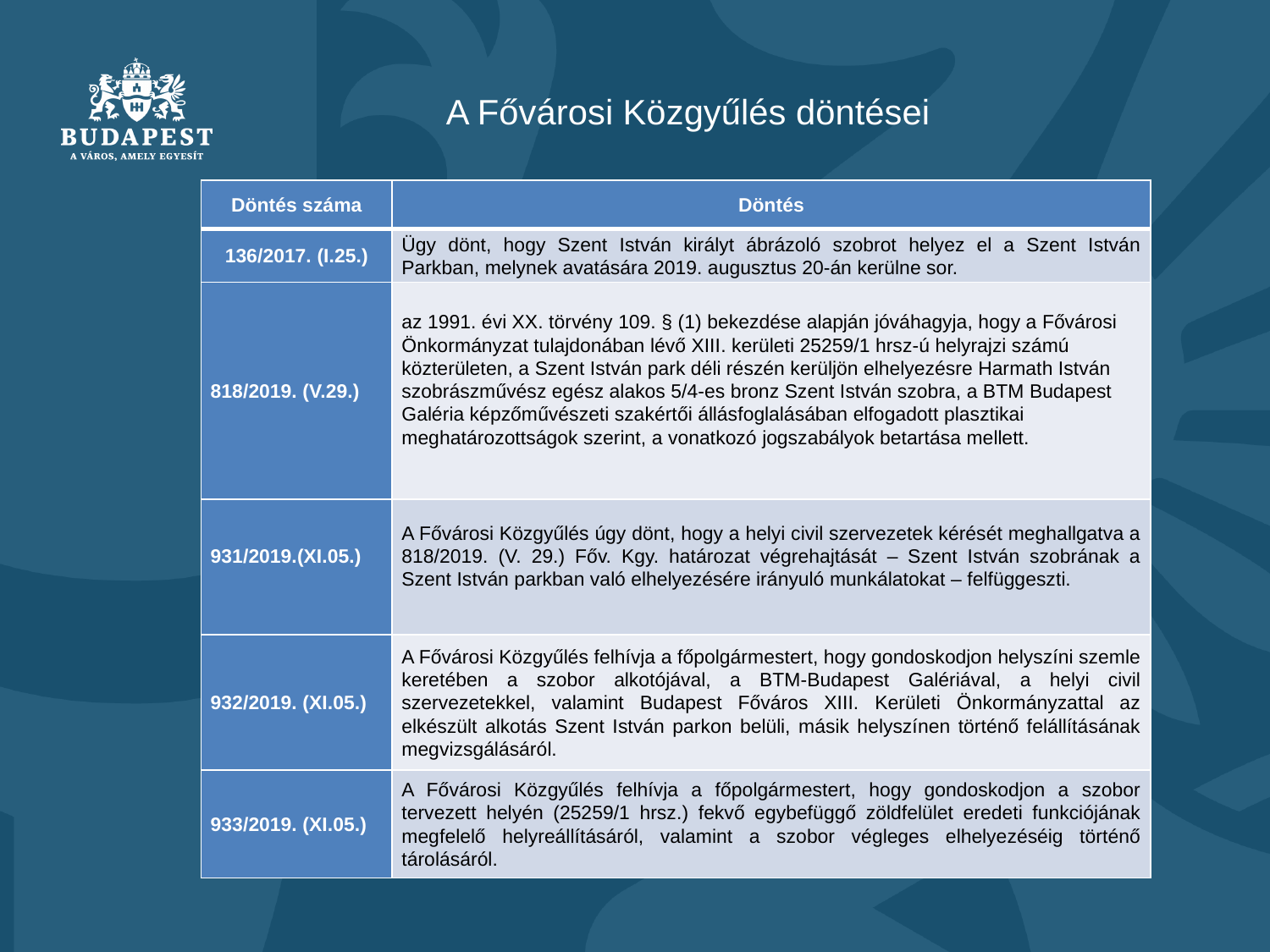

A Fővárosi Közgyűlés döntései
| Döntés száma | Döntés |
| --- | --- |
| 136/2017. (I.25.) | Ügy dönt, hogy Szent István királyt ábrázoló szobrot helyez el a Szent István Parkban, melynek avatására 2019. augusztus 20-án kerülne sor. |
| 818/2019. (V.29.) | az 1991. évi XX. törvény 109. § (1) bekezdése alapján jóváhagyja, hogy a Fővárosi Önkormányzat tulajdonában lévő XIII. kerületi 25259/1 hrsz-ú helyrajzi számú közterületen, a Szent István park déli részén kerüljön elhelyezésre Harmath István szobrászművész egész alakos 5/4-es bronz Szent István szobra, a BTM Budapest Galéria képzőművészeti szakértői állásfoglalásában elfogadott plasztikai meghatározottságok szerint, a vonatkozó jogszabályok betartása mellett. |
| 931/2019.(XI.05.) | A Fővárosi Közgyűlés úgy dönt, hogy a helyi civil szervezetek kérését meghallgatva a 818/2019. (V. 29.) Főv. Kgy. határozat végrehajtását – Szent István szobrának a Szent István parkban való elhelyezésére irányuló munkálatokat – felfüggeszti. |
| 932/2019. (XI.05.) | A Fővárosi Közgyűlés felhívja a főpolgármestert, hogy gondoskodjon helyszíni szemle keretében a szobor alkotójával, a BTM-Budapest Galériával, a helyi civil szervezetekkel, valamint Budapest Főváros XIII. Kerületi Önkormányzattal az elkészült alkotás Szent István parkon belüli, másik helyszínen történő felállításának megvizsgálásáról. |
| 933/2019. (XI.05.) | A Fővárosi Közgyűlés felhívja a főpolgármestert, hogy gondoskodjon a szobor tervezett helyén (25259/1 hrsz.) fekvő egybefüggő zöldfelület eredeti funkciójának megfelelő helyreállításáról, valamint a szobor végleges elhelyezéséig történő tárolásáról. |